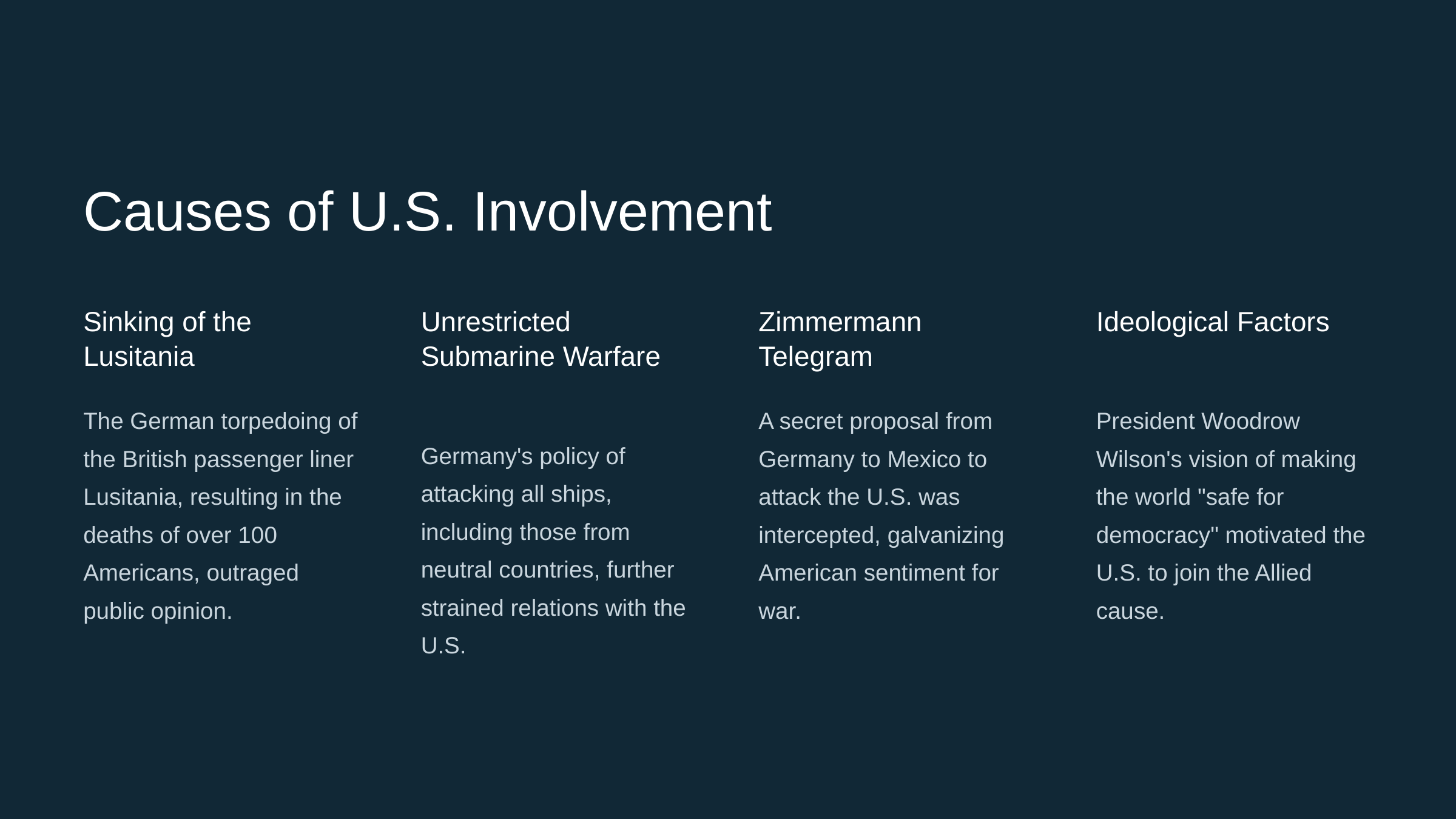

Causes of U.S. Involvement
Sinking of the Lusitania
Unrestricted Submarine Warfare
Zimmermann Telegram
Ideological Factors
The German torpedoing of the British passenger liner Lusitania, resulting in the deaths of over 100 Americans, outraged public opinion.
A secret proposal from Germany to Mexico to attack the U.S. was intercepted, galvanizing American sentiment for war.
President Woodrow Wilson's vision of making the world "safe for democracy" motivated the U.S. to join the Allied cause.
Germany's policy of attacking all ships, including those from neutral countries, further strained relations with the U.S.